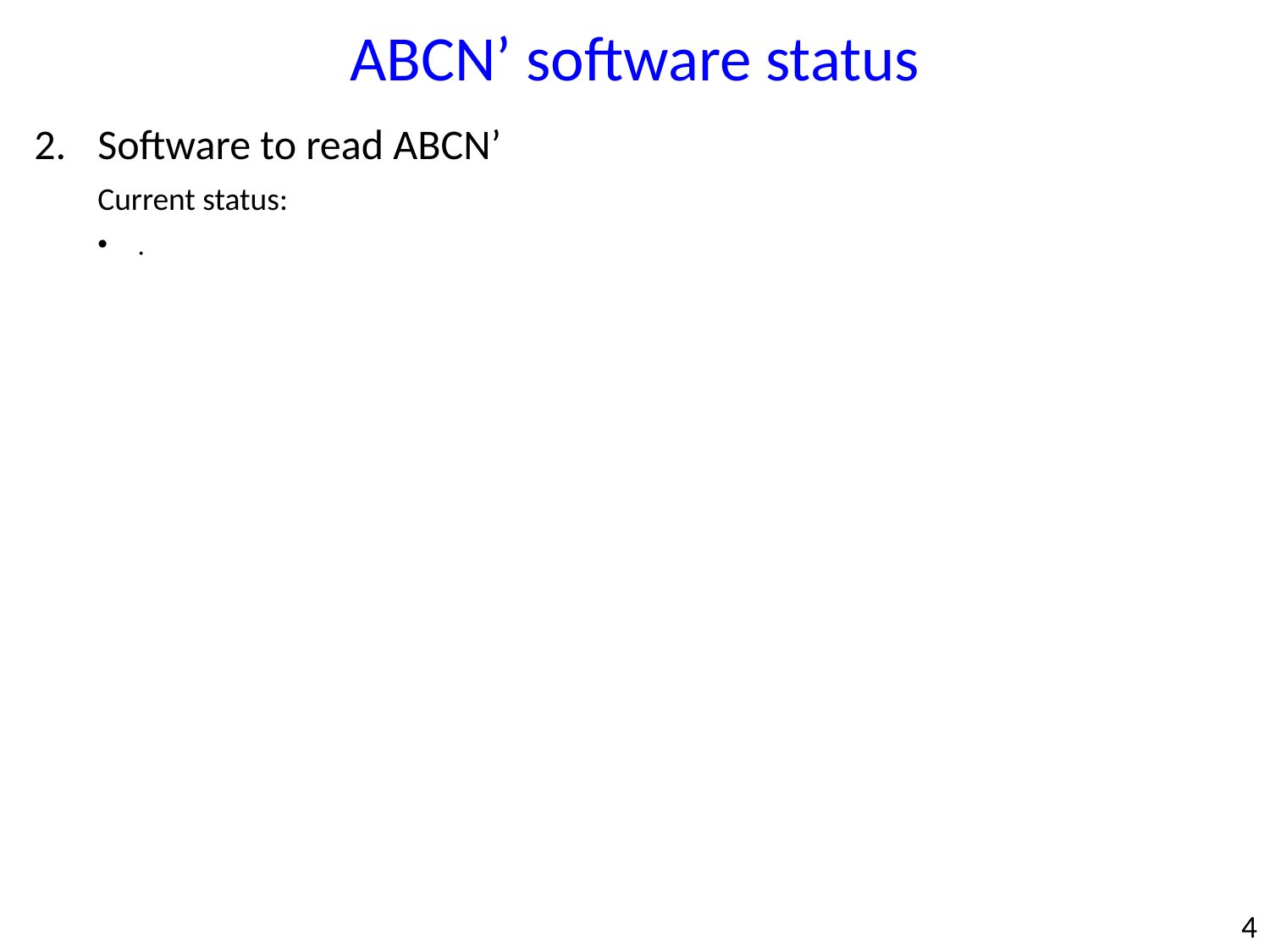

ABCN’ software status
Software to read ABCN’
Current status:
.
4